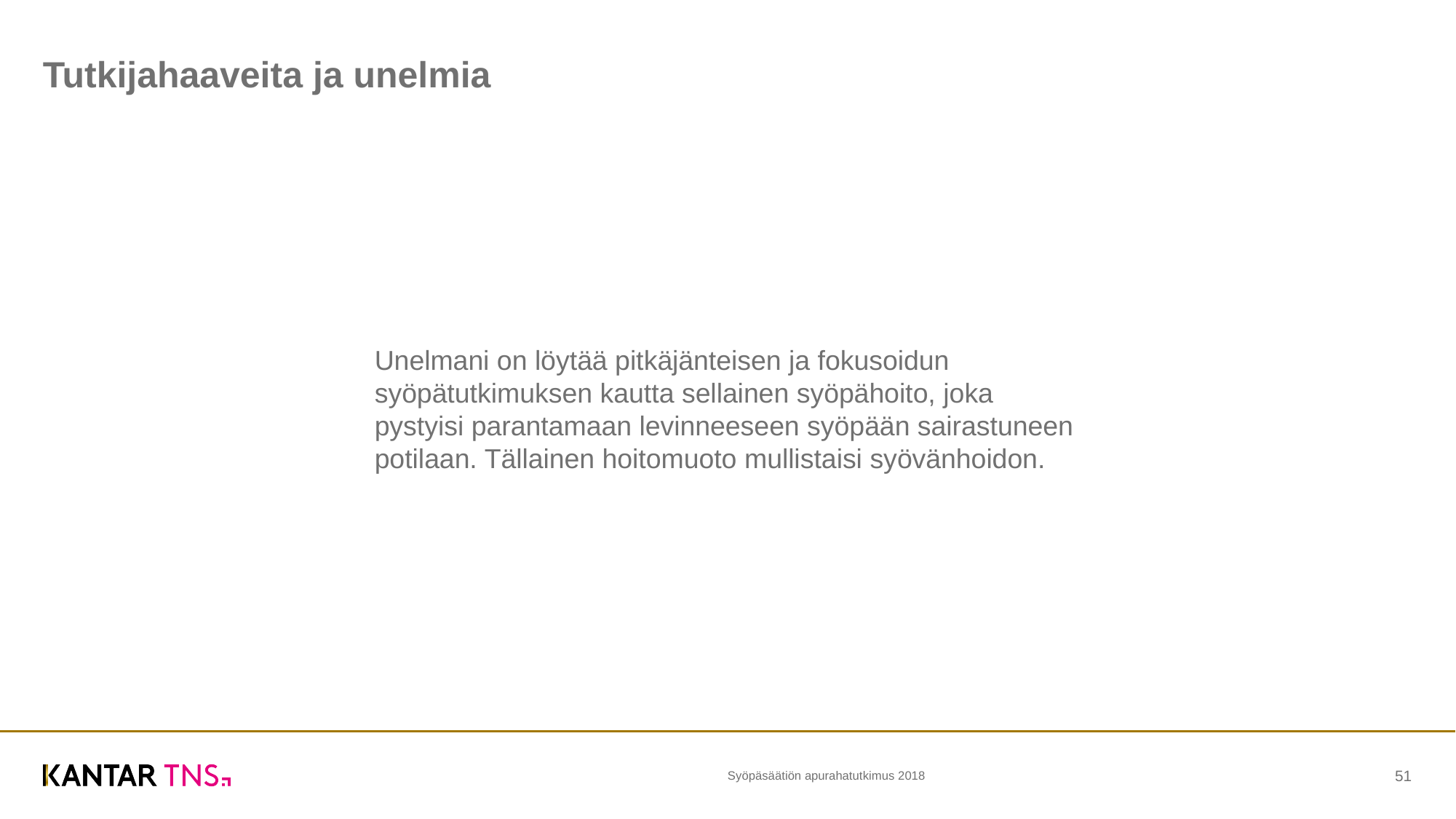

# Tutkijahaaveita ja unelmia
Unelmani on löytää pitkäjänteisen ja fokusoidun syöpätutkimuksen kautta sellainen syöpähoito, joka pystyisi parantamaan levinneeseen syöpään sairastuneen potilaan. Tällainen hoitomuoto mullistaisi syövänhoidon.
Syöpäsäätiön apurahatutkimus 2018
51